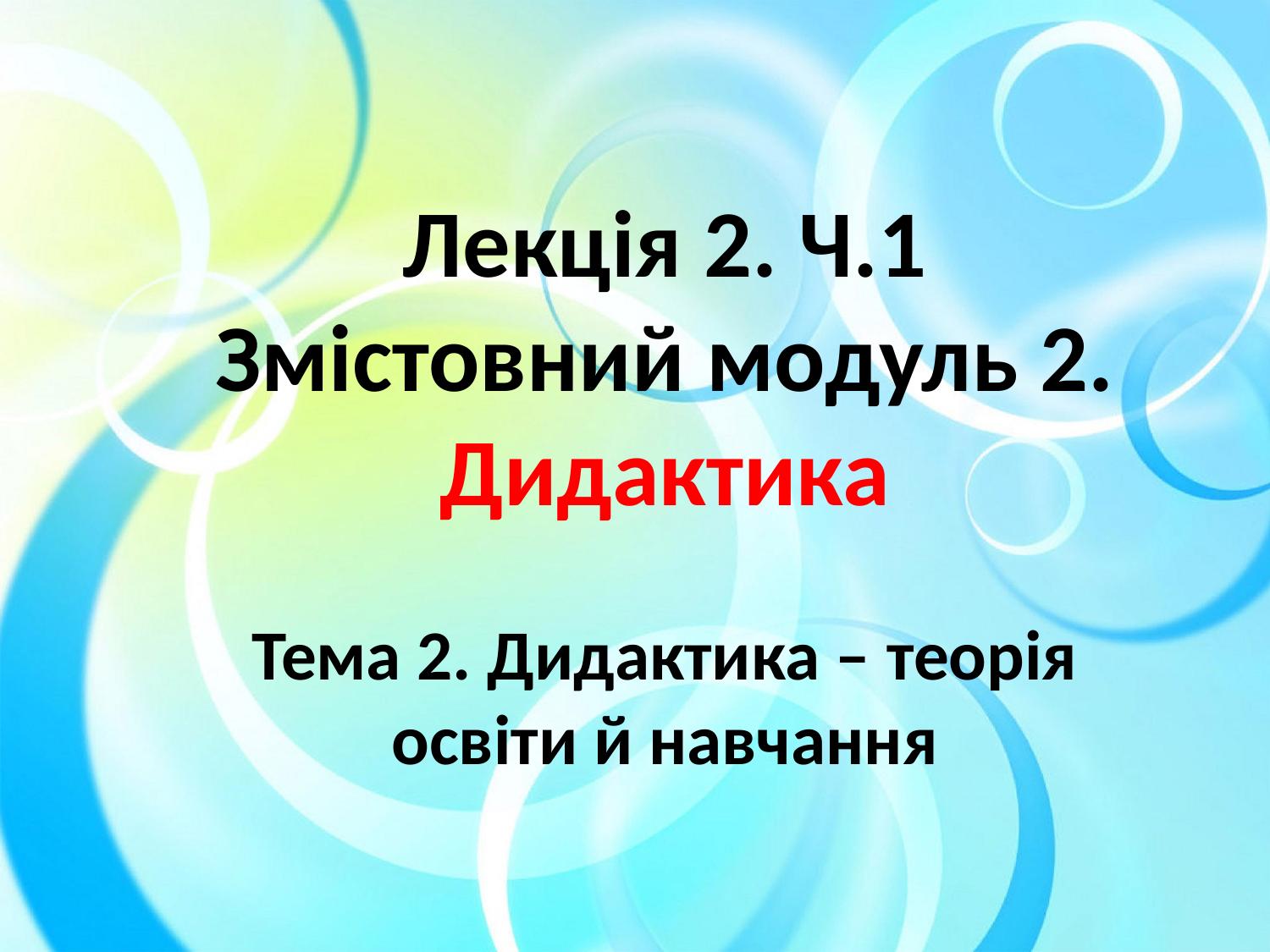

Лекція 2. Ч.1
Змістовний модуль 2. Дидактика

Тема 2. Дидактика – теорія освіти й навчання